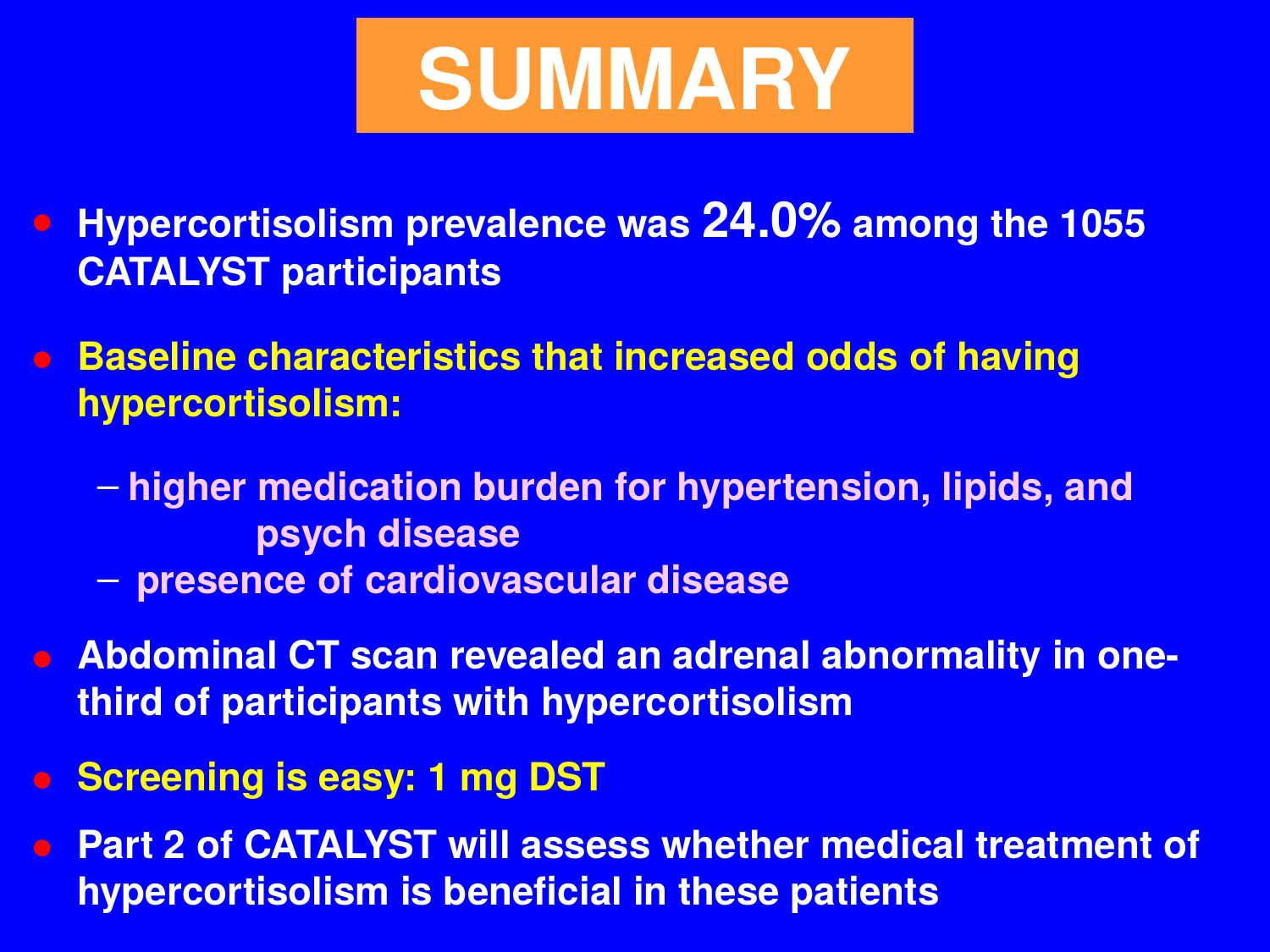

SUMMARY
Hypercortisolism prevalence was 24.0% among the 1055 CATALYST participants
Baseline characteristics that increased odds of having hypercortisolism:
higher medication burden for hypertension, lipids, and
	   psych disease
presence of cardiovascular disease
Abdominal CT scan revealed an adrenal abnormality in one-third of participants with hypercortisolism
Screening is easy: 1 mg DST
Part 2 of CATALYST will assess whether medical treatment of hypercortisolism is beneficial in these patients